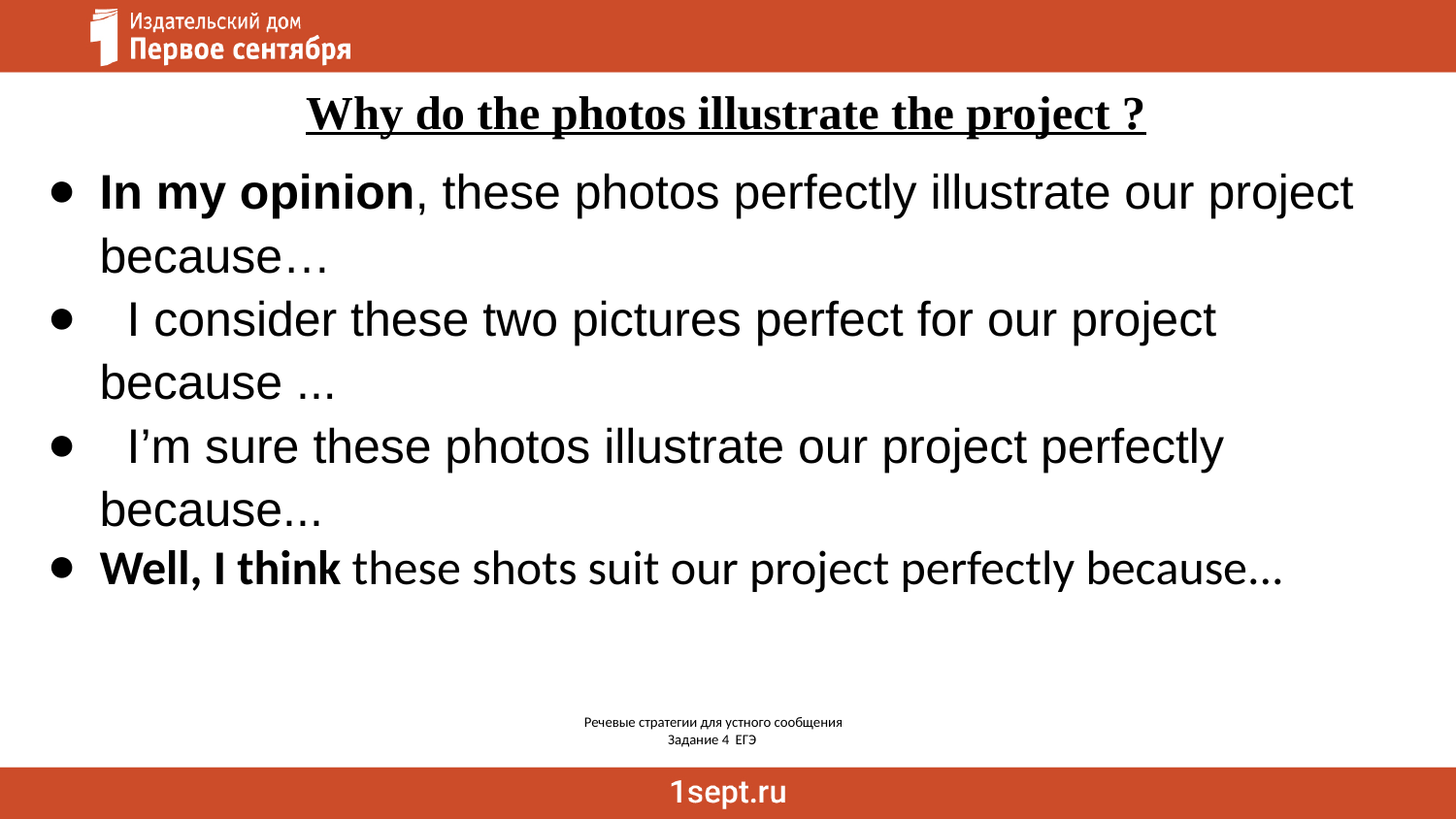

Why do the photos illustrate the project ?
In my opinion, these photos perfectly illustrate our project because…
  I consider these two pictures perfect for our project because ...
  I’m sure these photos illustrate our project perfectly because...
Well, I think these shots suit our project perfectly because...
# Речевые стратегии для устного сообщения
Задание 4  ЕГЭ